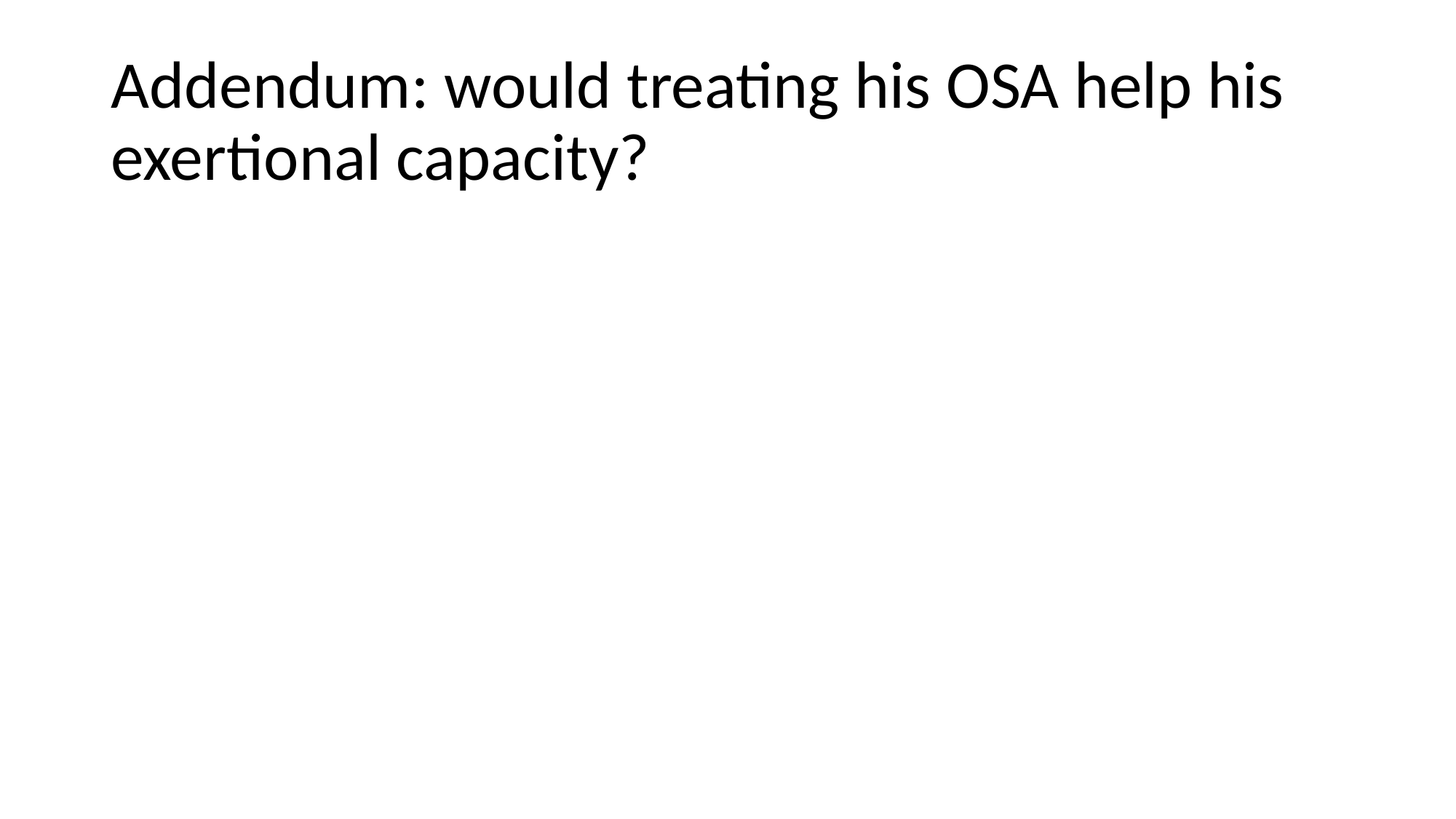

# Addendum: would treating his OSA help his exertional capacity?